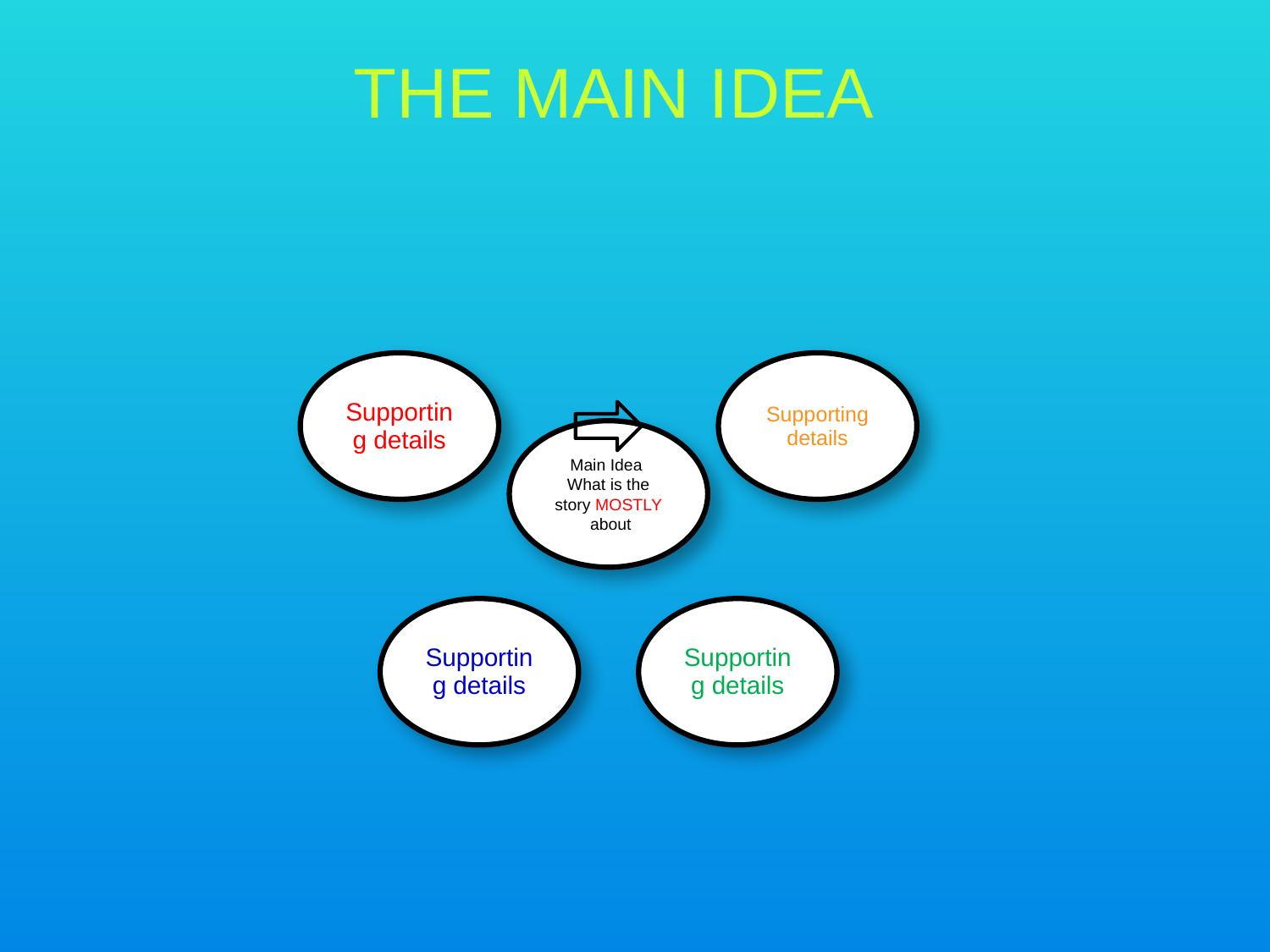

The Main IDEA
Main Idea  What is the story MOSTLY  about
Supporting details
Supporting details
Supporting details
Supporting details